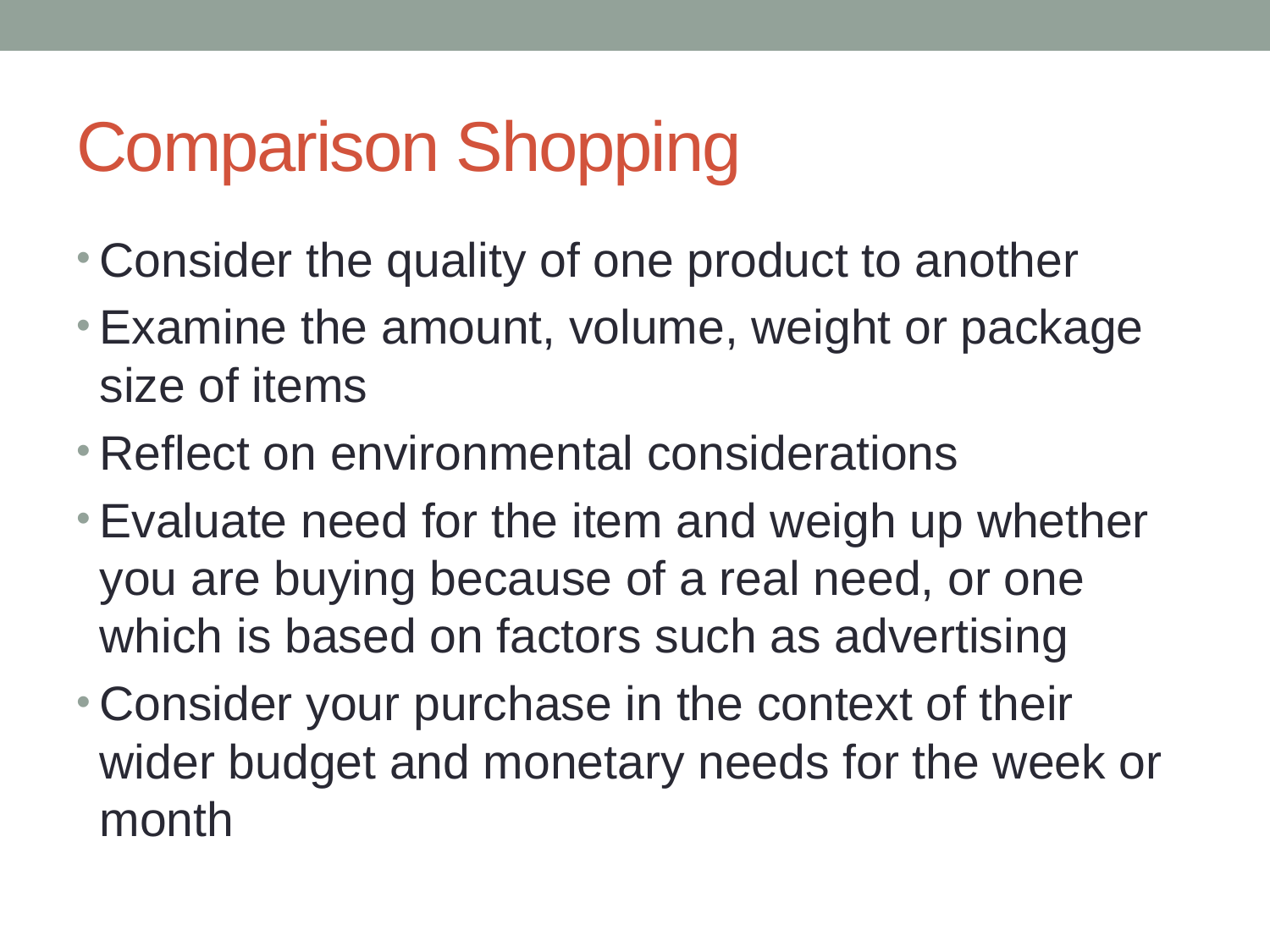

# Comparison Shopping
Consider the quality of one product to another
Examine the amount, volume, weight or package size of items
Reflect on environmental considerations
Evaluate need for the item and weigh up whether you are buying because of a real need, or one which is based on factors such as advertising
Consider your purchase in the context of their wider budget and monetary needs for the week or month